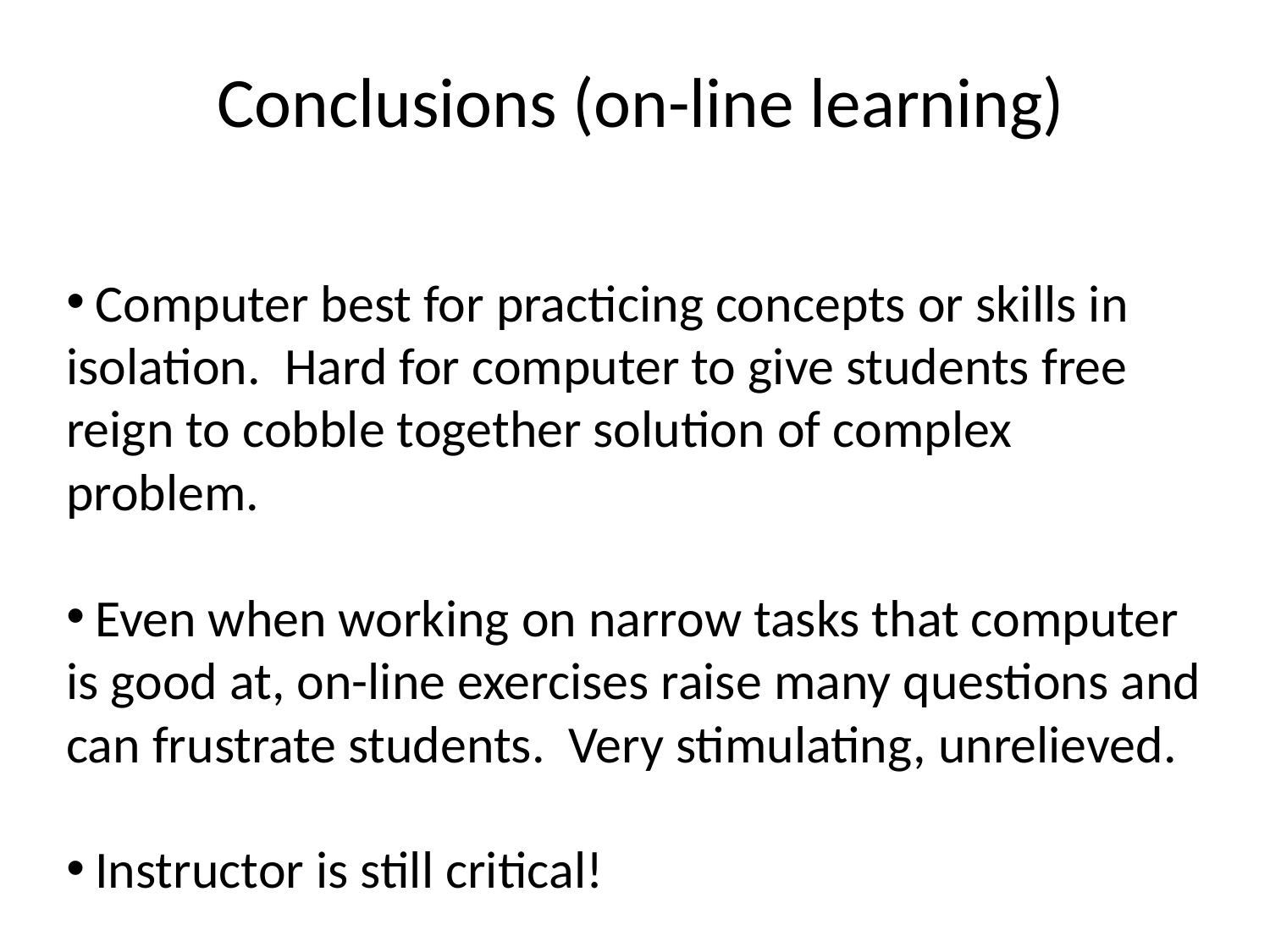

Conclusions (on-line learning)
 Computer best for practicing concepts or skills in isolation.  Hard for computer to give students free reign to cobble together solution of complex problem.

 Even when working on narrow tasks that computer is good at, on-line exercises raise many questions and can frustrate students.  Very stimulating, unrelieved.

 Instructor is still critical!